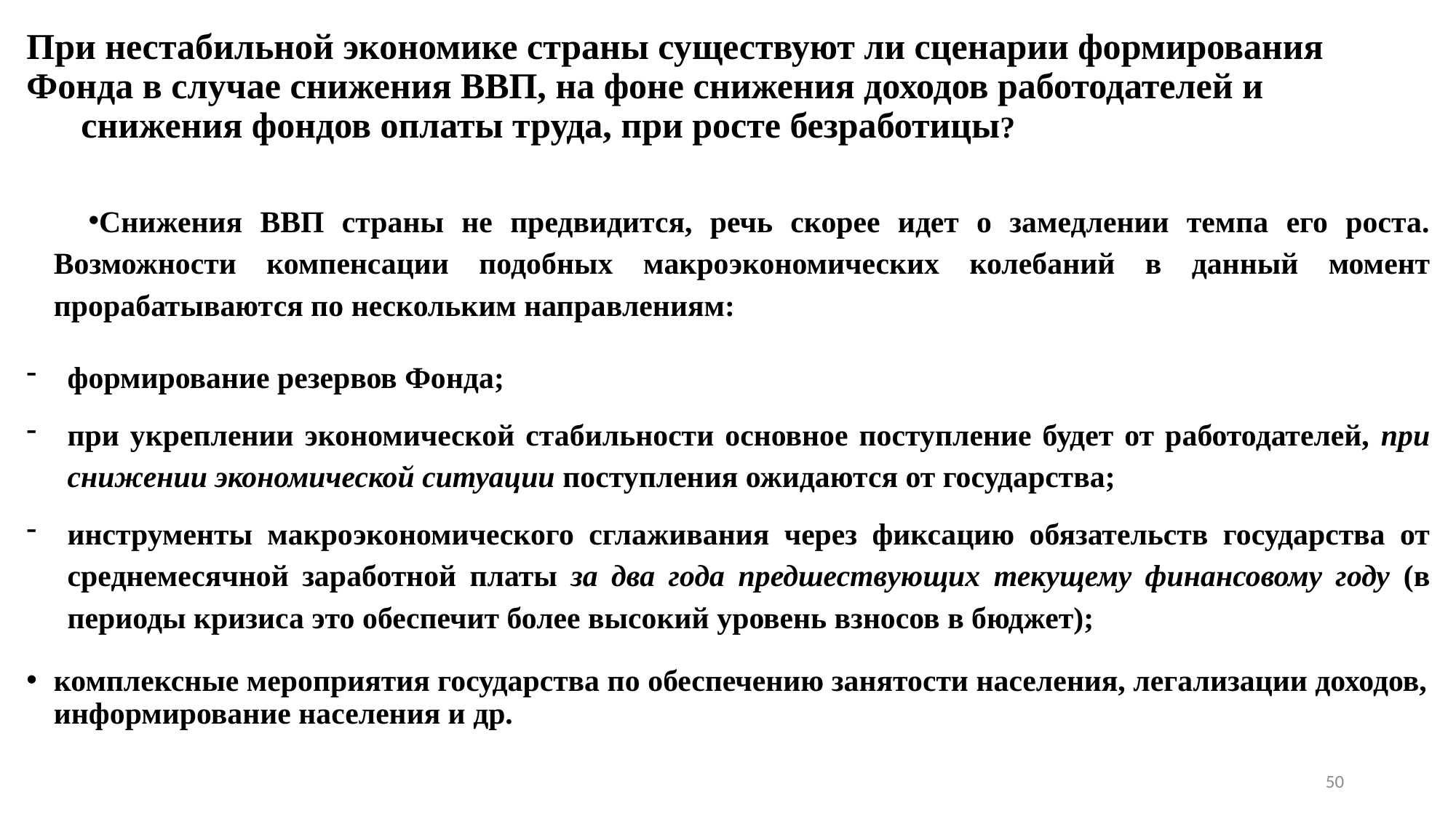

# При нестабильной экономике страны существуют ли сценарии формирования Фонда в случае снижения ВВП, на фоне снижения доходов работодателей и                         снижения фондов оплаты труда, при росте безработицы?
Снижения ВВП страны не предвидится, речь скорее идет о замедлении темпа его роста. Возможности компенсации подобных макроэкономических колебаний в данный момент прорабатываются по нескольким направлениям:
формирование резервов Фонда;
при укреплении экономической стабильности основное поступление будет от работодателей, при снижении экономической ситуации поступления ожидаются от государства;
инструменты макроэкономического сглаживания через фиксацию обязательств государства от среднемесячной заработной платы за два года предшествующих текущему финансовому году (в периоды кризиса это обеспечит более высокий уровень взносов в бюджет);
комплексные мероприятия государства по обеспечению занятости населения, легализации доходов, информирование населения и др.
50